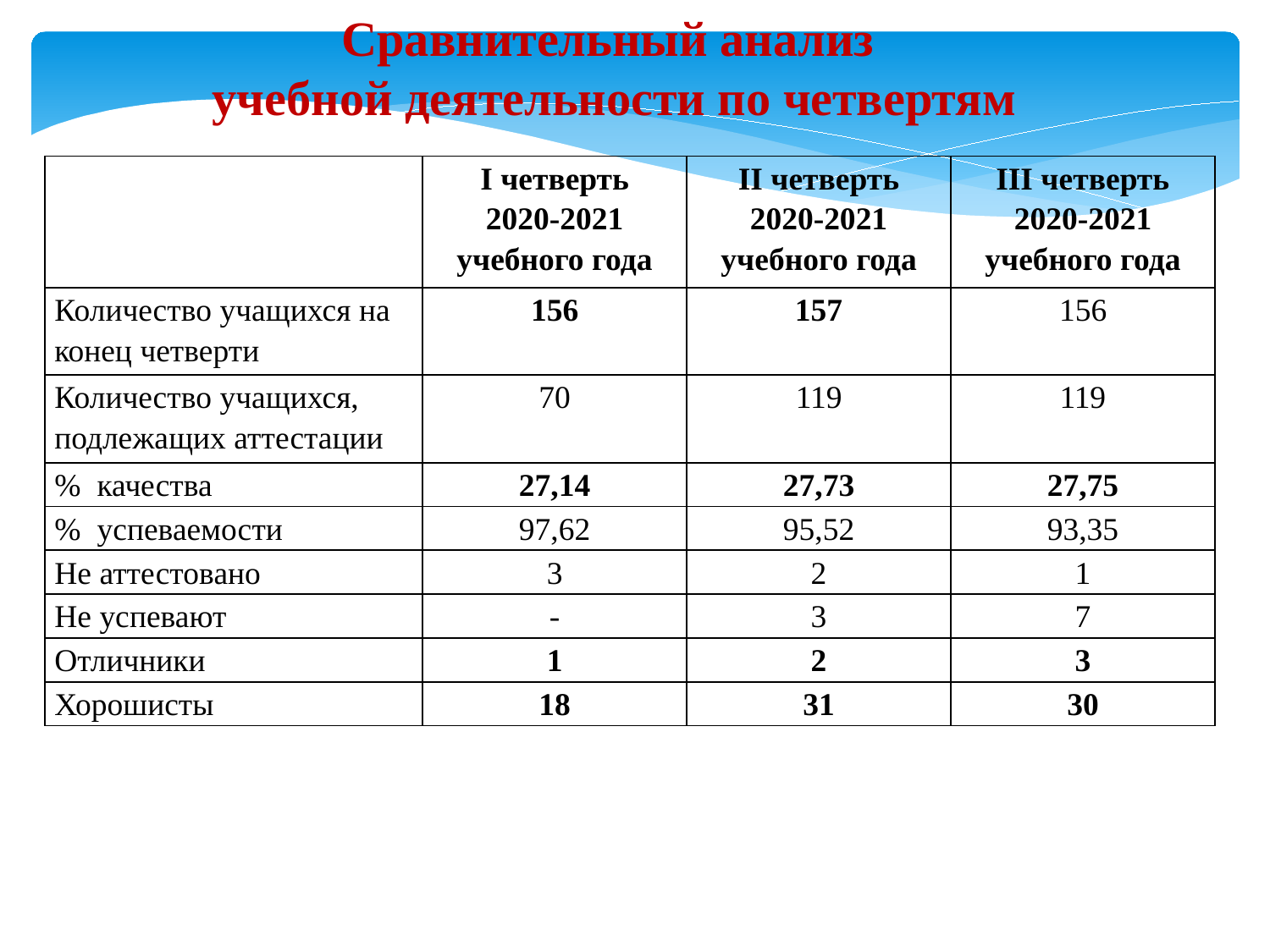

Сравнительный анализ
учебной деятельности по четвертям

|  | I четверть 2020-2021 учебного года | II четверть 2020-2021 учебного года | III четверть 2020-2021 учебного года |
| --- | --- | --- | --- |
| Количество учащихся на конец четверти | 156 | 157 | 156 |
| Количество учащихся, подлежащих аттестации | 70 | 119 | 119 |
| % качества | 27,14 | 27,73 | 27,75 |
| % успеваемости | 97,62 | 95,52 | 93,35 |
| Не аттестовано | 3 | 2 | 1 |
| Не успевают | - | 3 | 7 |
| Отличники | 1 | 2 | 3 |
| Хорошисты | 18 | 31 | 30 |